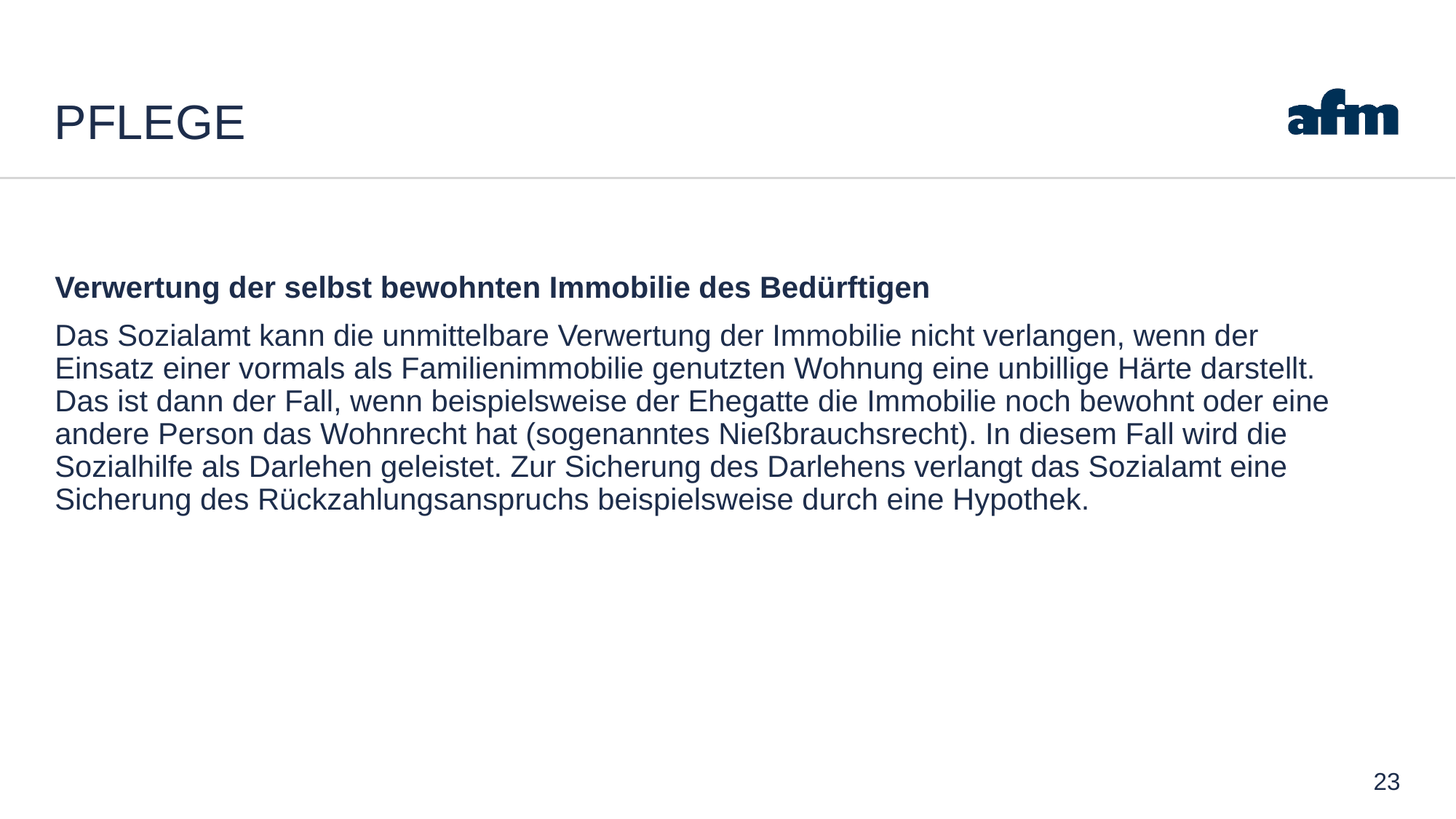

# Pflege

Verwertung der selbst bewohnten Immobilie des Bedürftigen
Das Sozialamt kann die unmittelbare Verwertung der Immobilie nicht verlangen, wenn der Einsatz einer vormals als Familienimmobilie genutzten Wohnung eine unbillige Härte darstellt. Das ist dann der Fall, wenn beispielsweise der Ehegatte die Immobilie noch bewohnt oder eine andere Person das Wohnrecht hat (sogenanntes Nießbrauchsrecht). In diesem Fall wird die Sozialhilfe als Darlehen geleistet. Zur Sicherung des Darlehens verlangt das Sozialamt eine Sicherung des Rückzahlungsanspruchs beispielsweise durch eine Hypothek.
23